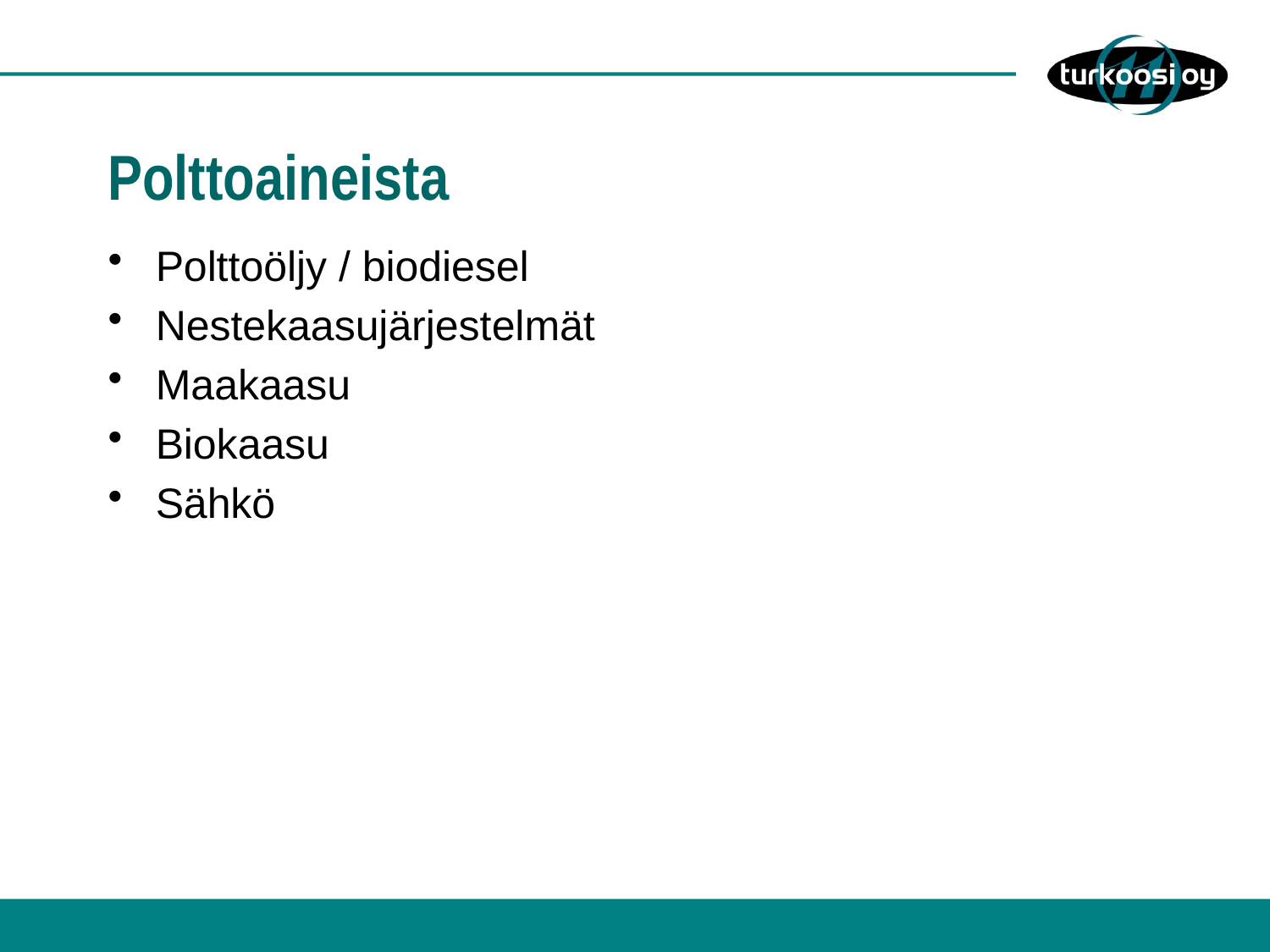

# Polttoaineista
Polttoöljy / biodiesel
Nestekaasujärjestelmät
Maakaasu
Biokaasu
Sähkö